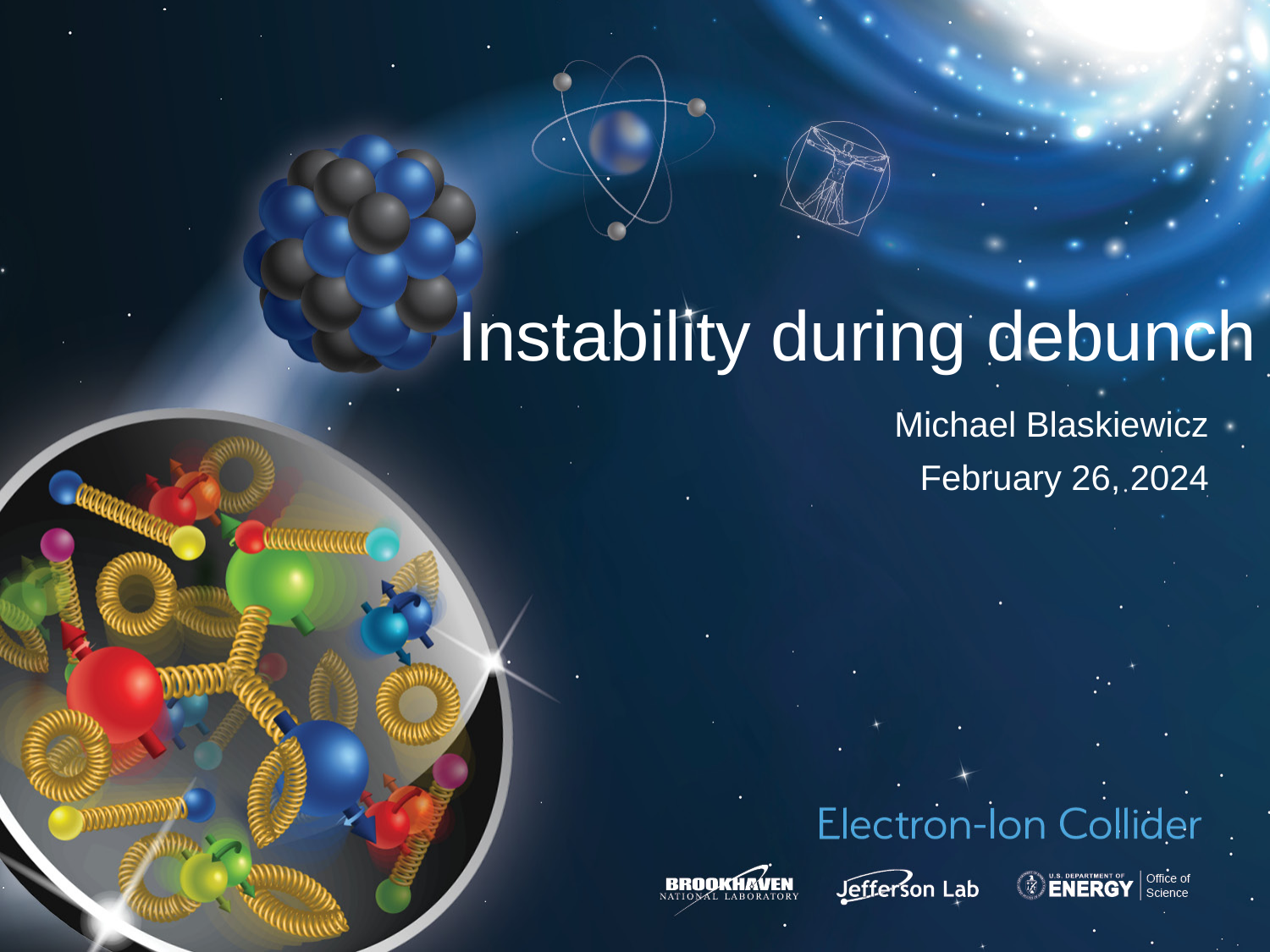

# Instability during debunch
Michael Blaskiewicz
February 26, 2024